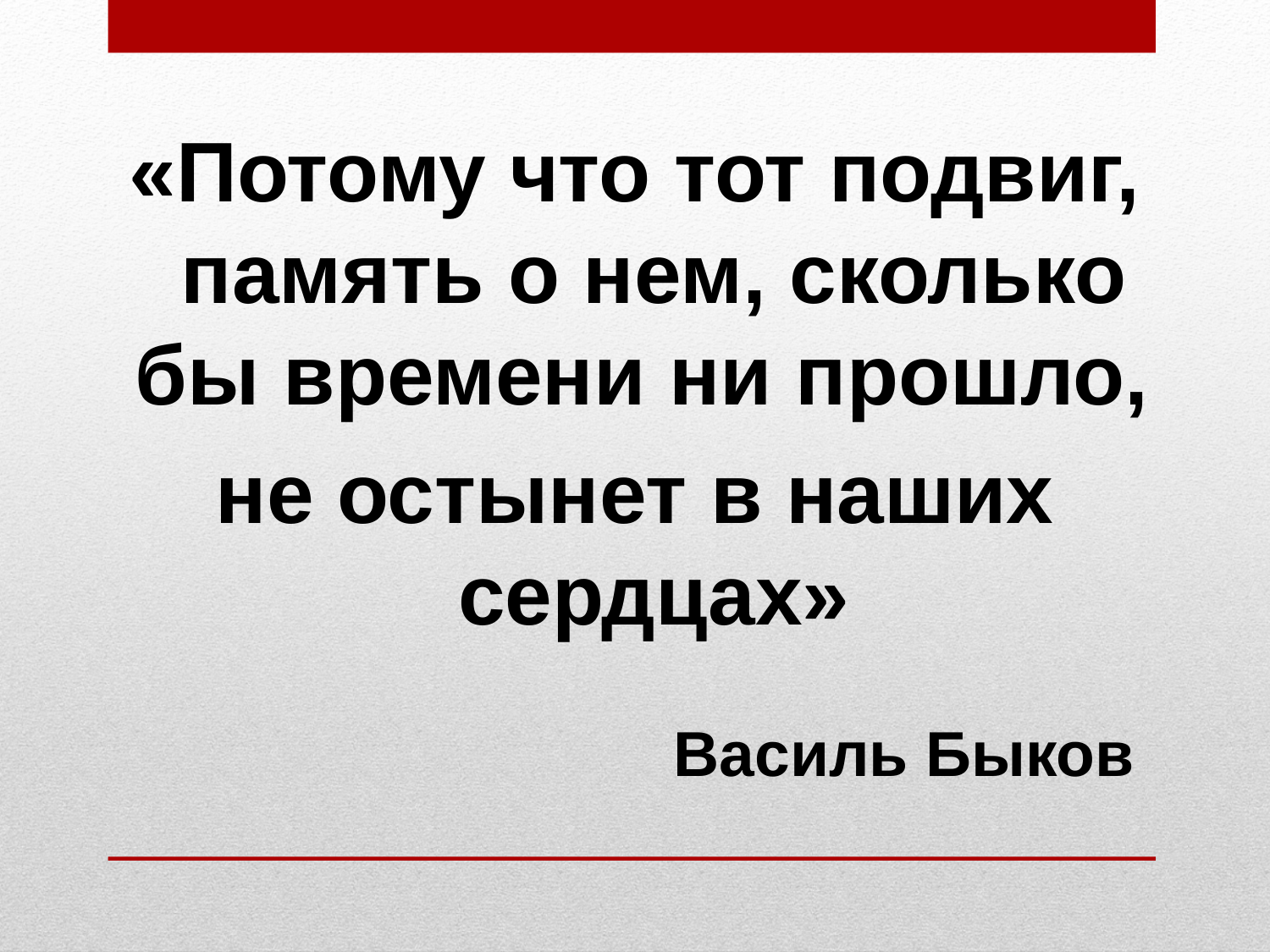

«Потому что тот подвиг, память о нем, сколько бы времени ни прошло,
не остынет в наших сердцах»

                                  Василь Быков